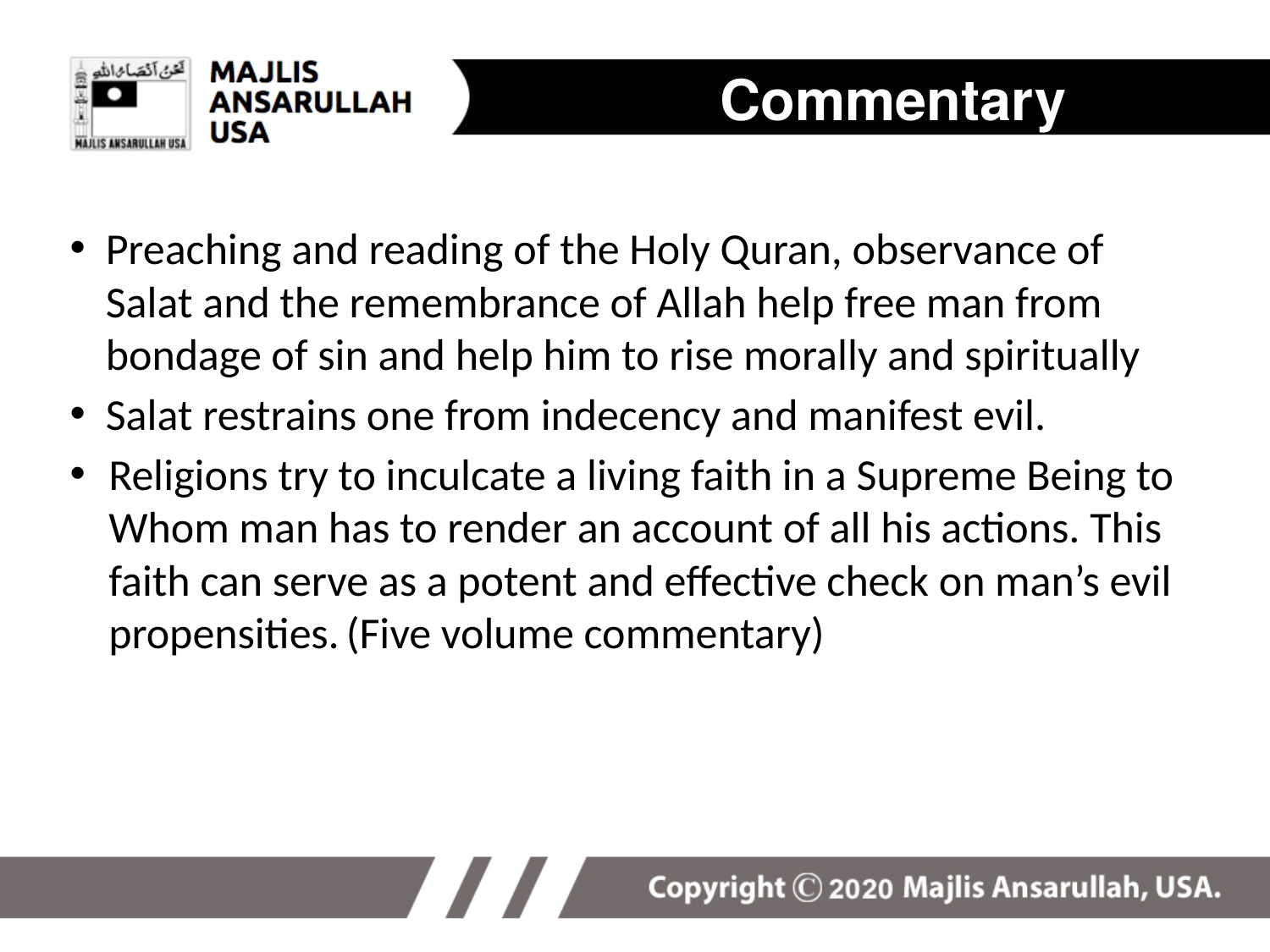

Commentary
Preaching and reading of the Holy Quran, observance of Salat and the remembrance of Allah help free man from bondage of sin and help him to rise morally and spiritually
Salat restrains one from indecency and manifest evil.
Religions try to inculcate a living faith in a Supreme Being to Whom man has to render an account of all his actions. This faith can serve as a potent and effective check on man’s evil propensities. (Five volume commentary)